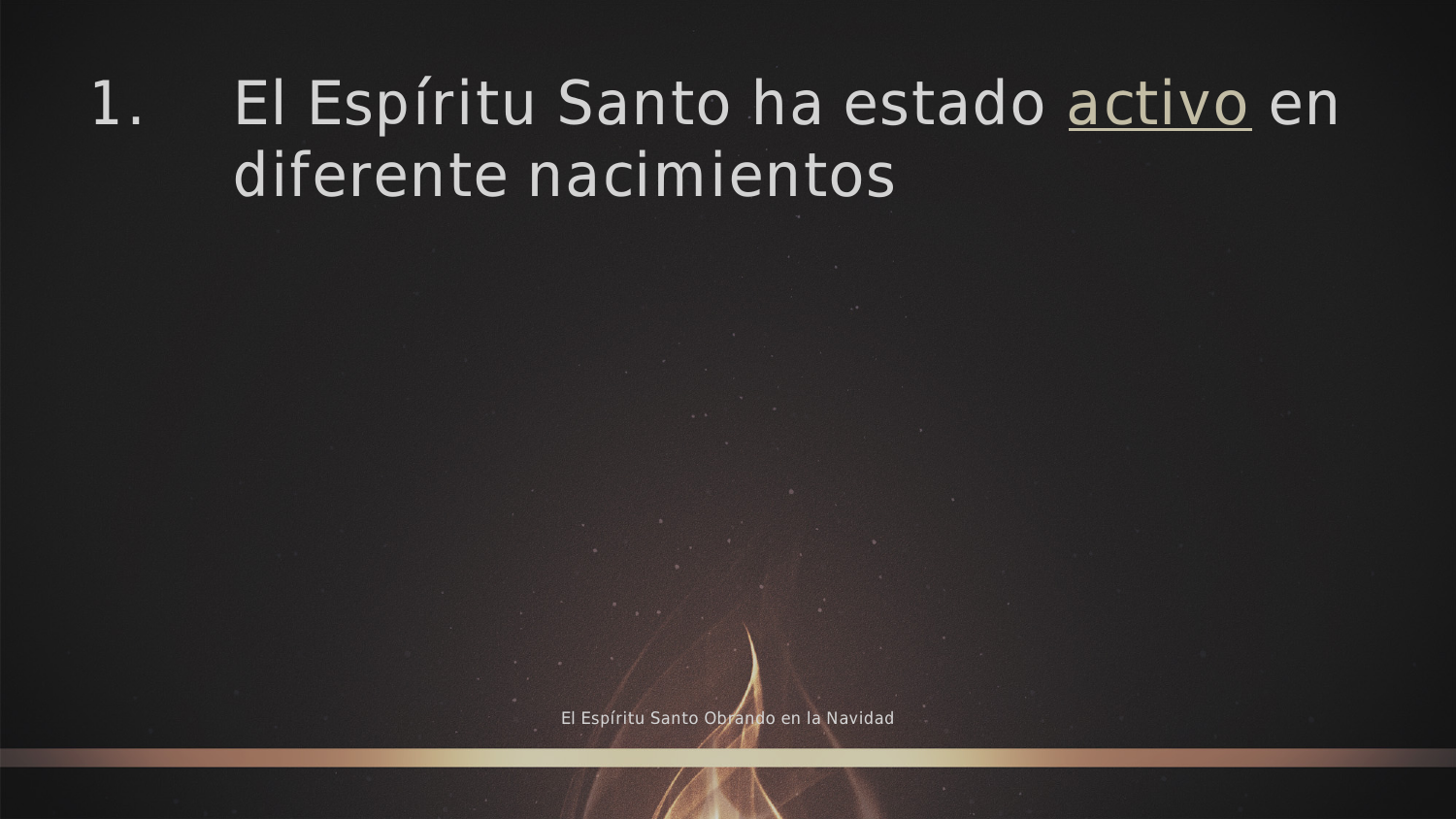

1. 	El Espíritu Santo ha estado activo en 	diferente nacimientos
# El Espíritu Santo Obrando en la Navidad